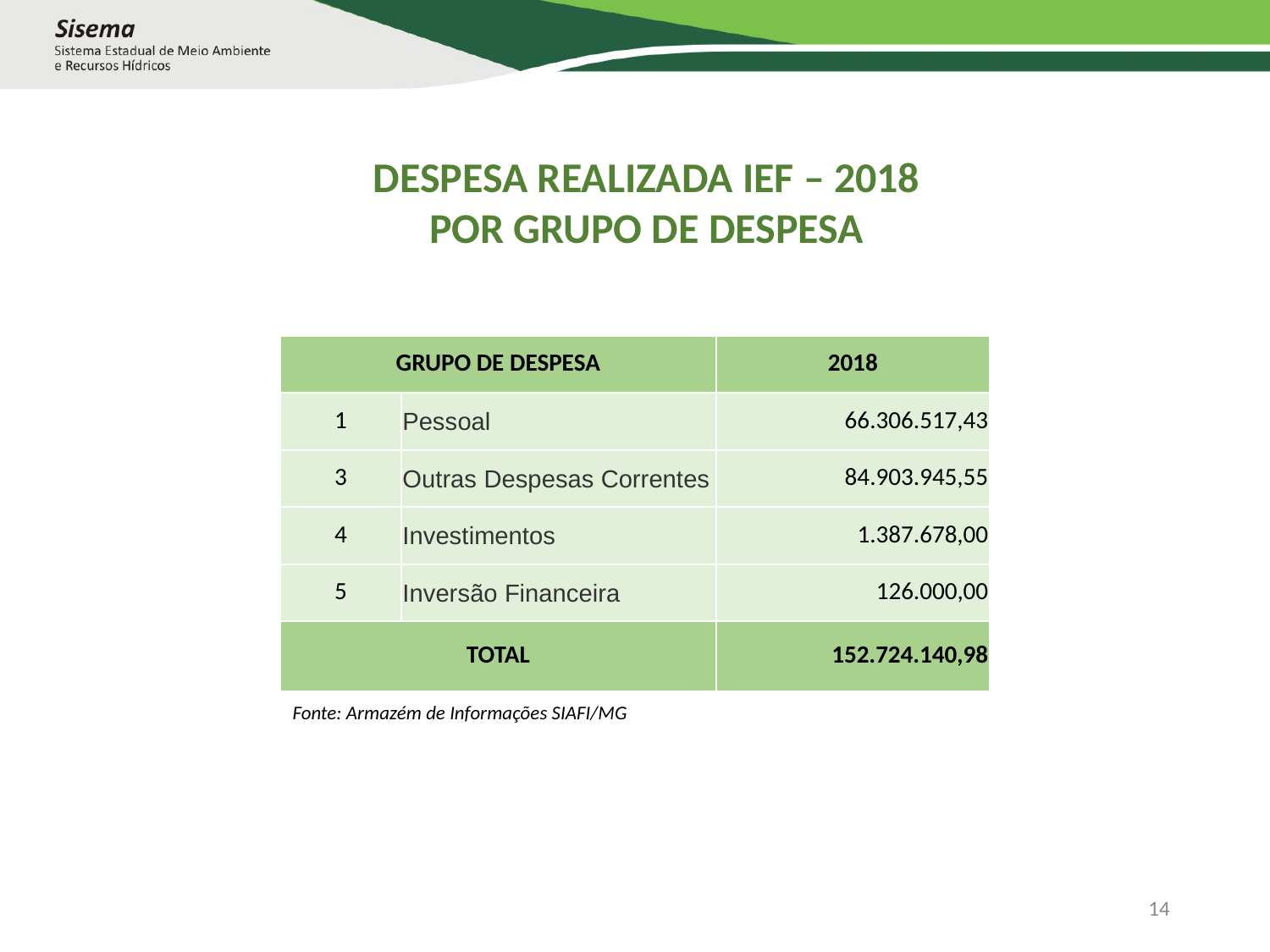

DESPESA REALIZADA IEF – 2018
POR GRUPO DE DESPESA
| GRUPO DE DESPESA |  | 2018 |
| --- | --- | --- |
| 1 | Pessoal | 66.306.517,43 |
| 3 | Outras Despesas Correntes | 84.903.945,55 |
| 4 | Investimentos | 1.387.678,00 |
| 5 | Inversão Financeira | 126.000,00 |
| TOTAL |  | 152.724.140,98 |
Fonte: Armazém de Informações SIAFI/MG
14